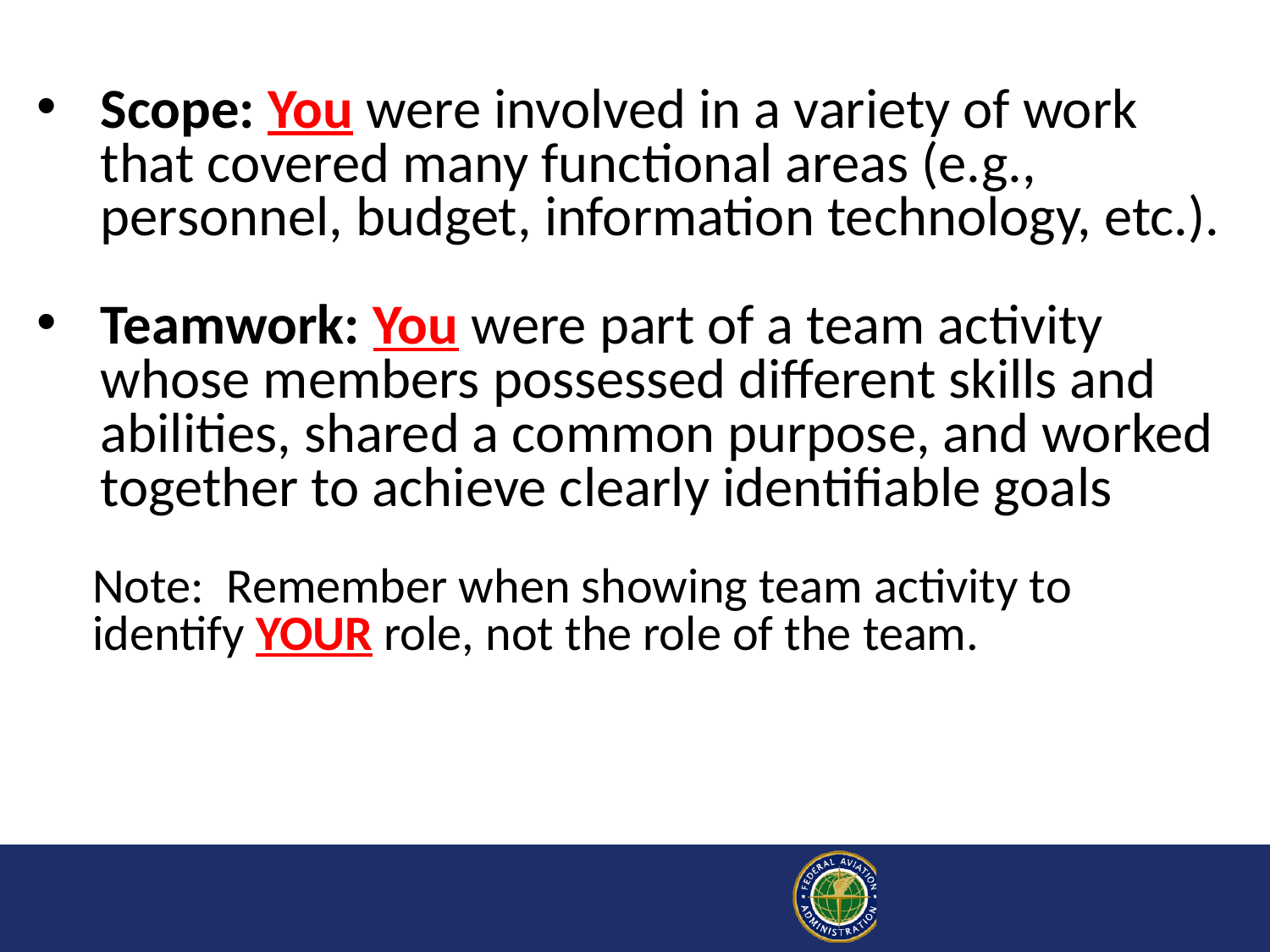

Scope: You were involved in a variety of work that covered many functional areas (e.g., personnel, budget, information technology, etc.).

Teamwork: You were part of a team activity whose members possessed different skills and abilities, shared a common purpose, and worked together to achieve clearly identifiable goals

Note:  Remember when showing team activity to identify YOUR role, not the role of the team.